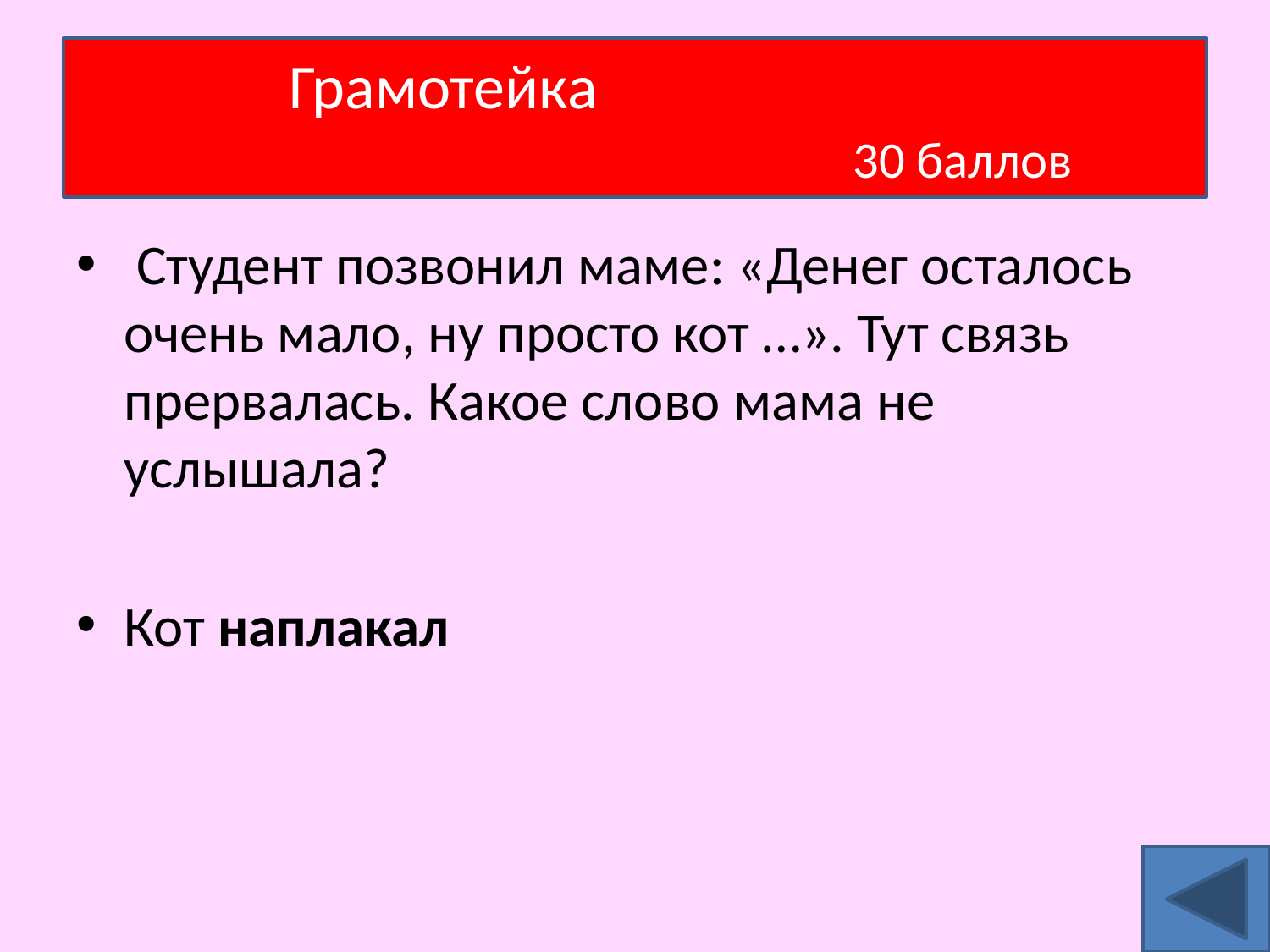

# Грамотейка 30 баллов
 Студент позвонил маме: «Денег осталось очень мало, ну просто кот …». Тут связь прервалась. Какое слово мама не услышала?

Кот наплакал